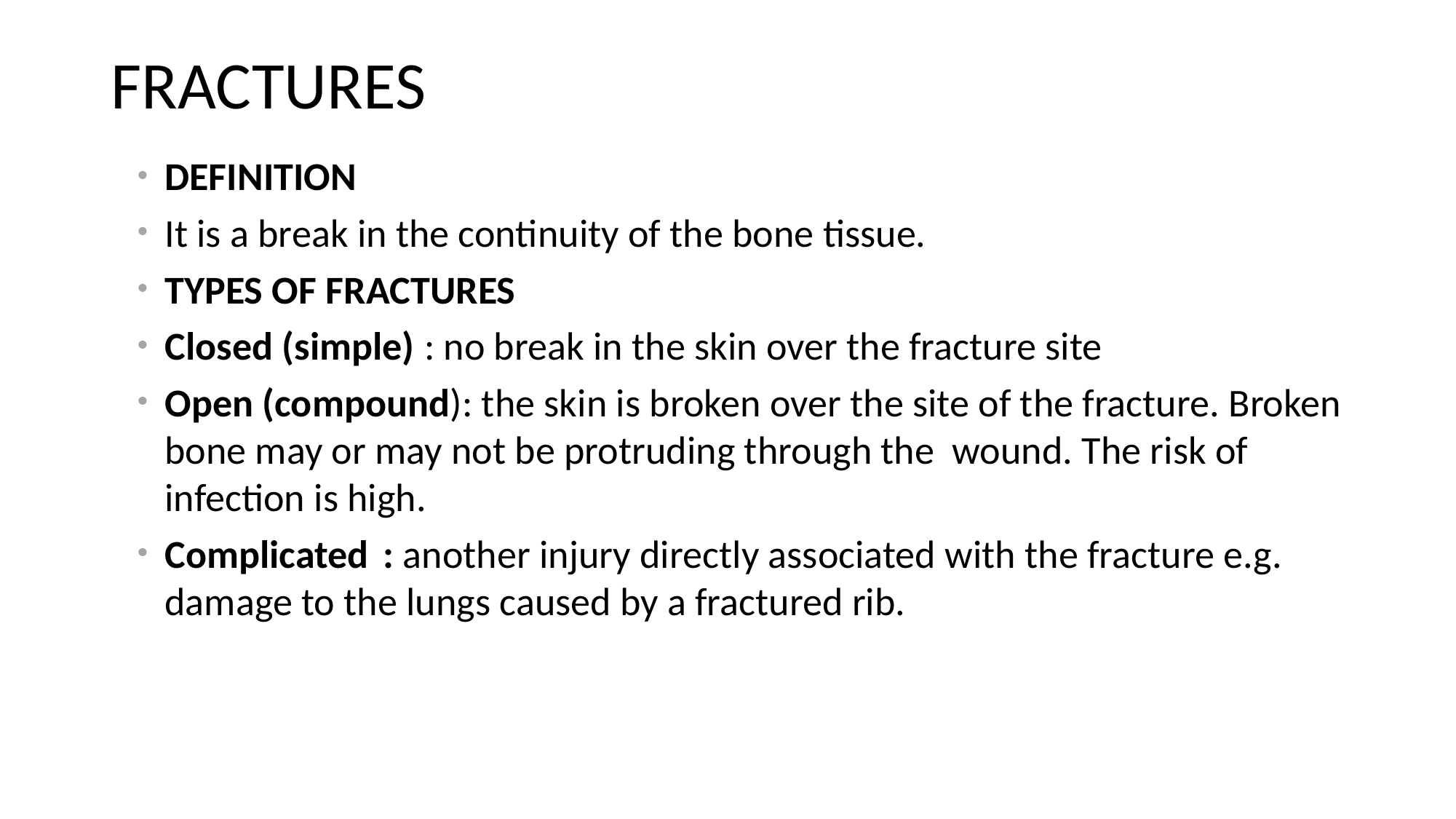

# FRACTURES
DEFINITION
It is a break in the continuity of the bone tissue.
TYPES OF FRACTURES
Closed (simple) : no break in the skin over the fracture site
Open (compound): the skin is broken over the site of the fracture. Broken bone may or may not be protruding through the  wound. The risk of infection is high.
Complicated	: another injury directly associated with the fracture e.g. damage to the lungs caused by a fractured rib.